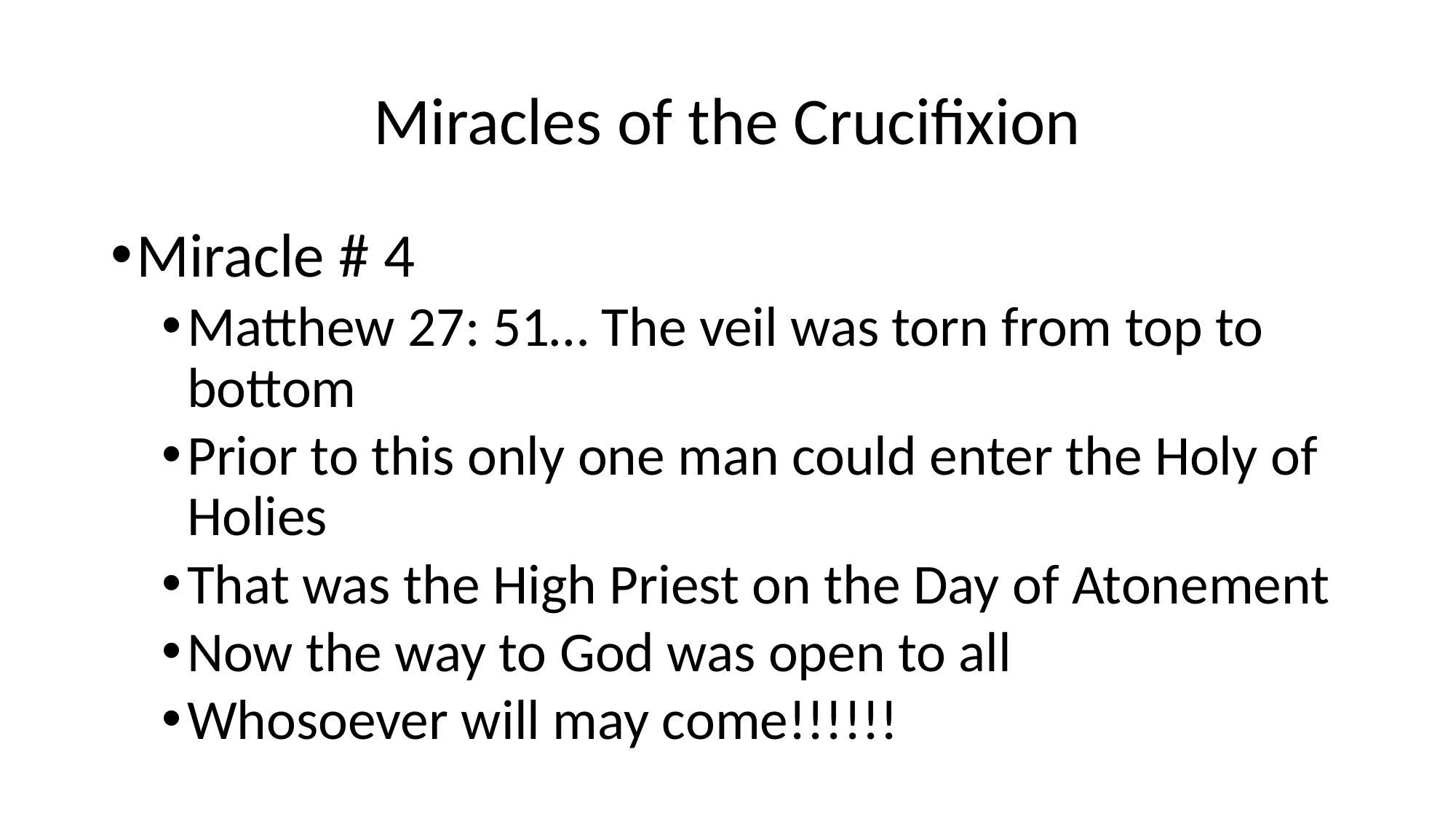

# Miracles of the Crucifixion
Miracle # 4
Matthew 27: 51… The veil was torn from top to bottom
Prior to this only one man could enter the Holy of Holies
That was the High Priest on the Day of Atonement
Now the way to God was open to all
Whosoever will may come!!!!!!